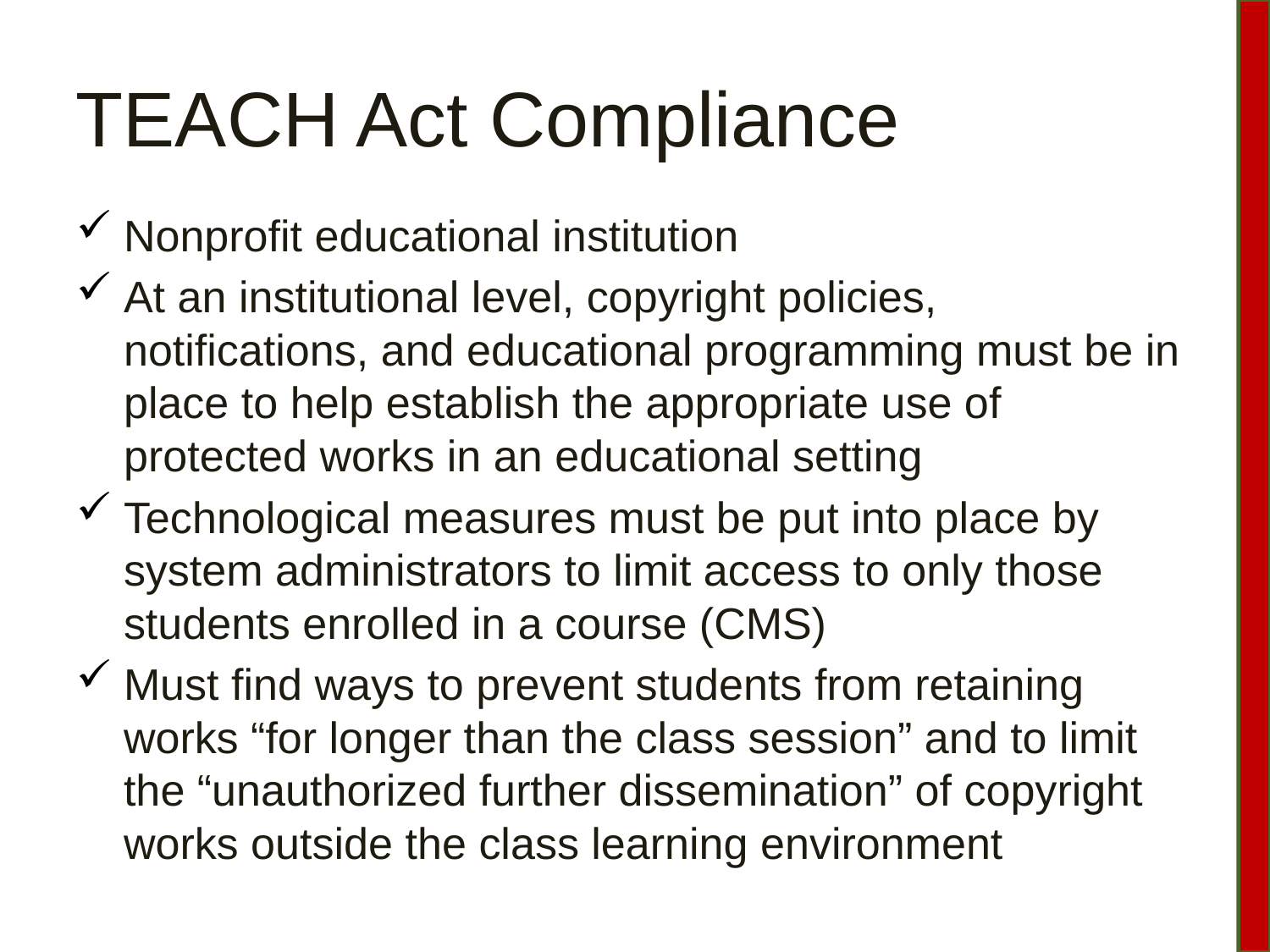

# TEACH Act Compliance
Nonprofit educational institution
At an institutional level, copyright policies, notifications, and educational programming must be in place to help establish the appropriate use of protected works in an educational setting
Technological measures must be put into place by system administrators to limit access to only those students enrolled in a course (CMS)
Must find ways to prevent students from retaining works “for longer than the class session” and to limit the “unauthorized further dissemination” of copyright works outside the class learning environment